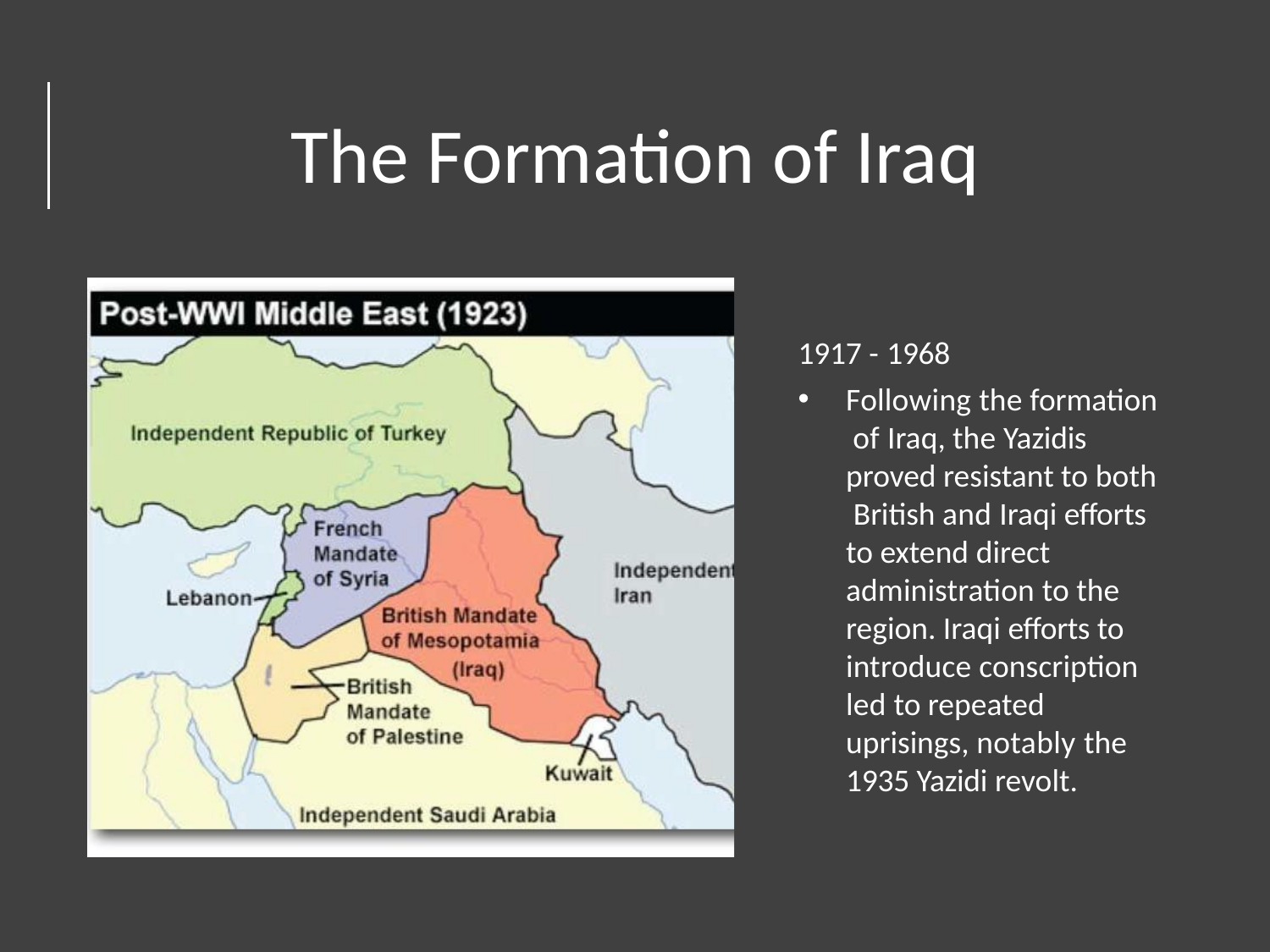

# The Formation of Iraq

1917 - 1968
Following the formation  of Iraq, the Yazidis  proved resistant to both  British and Iraqi efforts  to extend direct  administration to the  region. Iraqi efforts to  introduce conscription  led to repeated  uprisings, notably the  1935 Yazidi revolt.